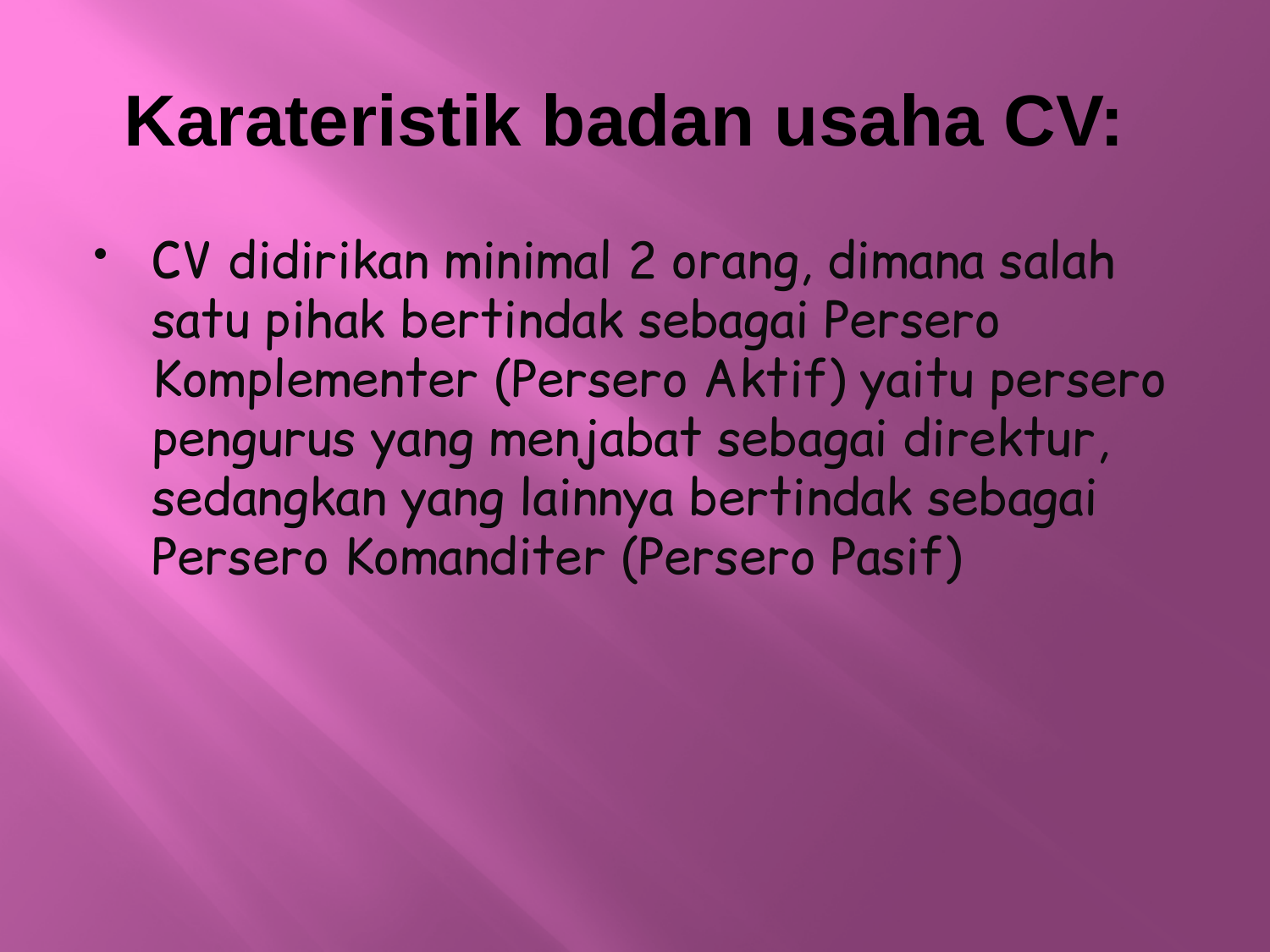

# Karateristik badan usaha CV:
CV didirikan minimal 2 orang, dimana salah satu pihak bertindak sebagai Persero Komplementer (Persero Aktif) yaitu persero pengurus yang menjabat sebagai direktur, sedangkan yang lainnya bertindak sebagai Persero Komanditer (Persero Pasif)